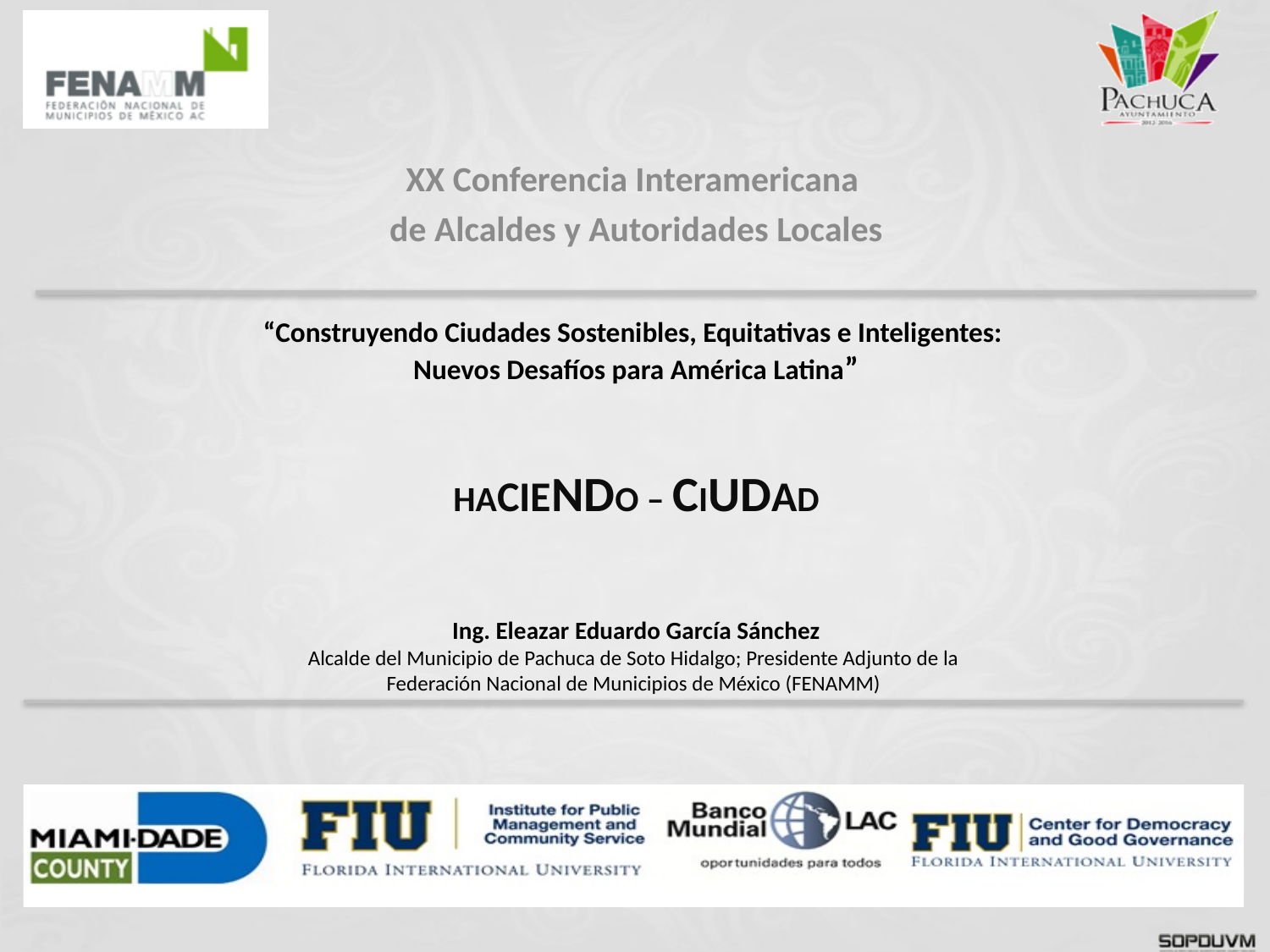

XX Conferencia Interamericana
de Alcaldes y Autoridades Locales
“Construyendo Ciudades Sostenibles, Equitativas e Inteligentes:
 Nuevos Desafíos para América Latina”
HACIENDO – CIUDAD
Ing. Eleazar Eduardo García Sánchez
Alcalde del Municipio de Pachuca de Soto Hidalgo; Presidente Adjunto de la
Federación Nacional de Municipios de México (FENAMM)